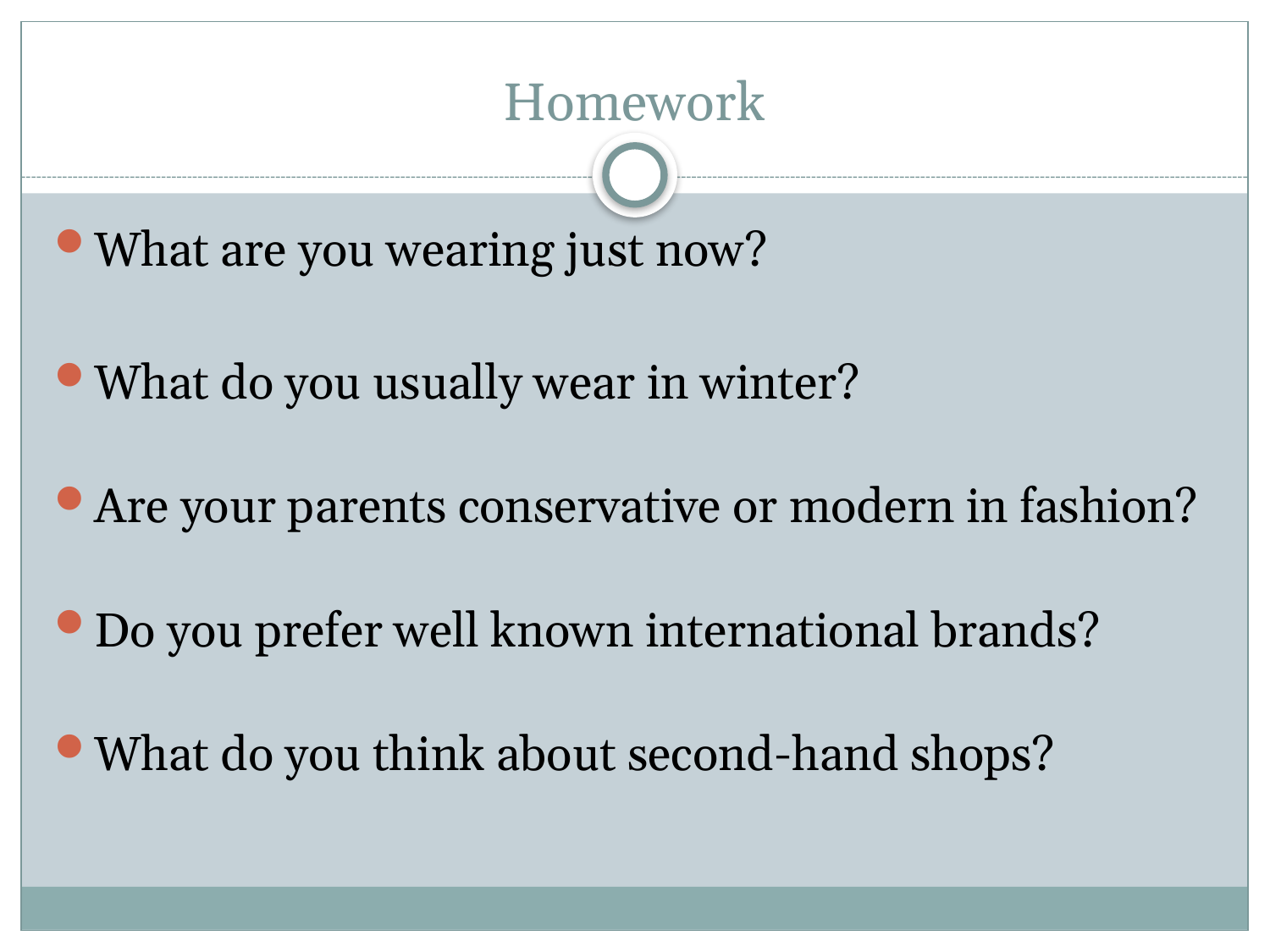

# Homework
What are you wearing just now?

What do you usually wear in winter?
Are your parents conservative or modern in fashion?
Do you prefer well known international brands?
What do you think about second-hand shops?